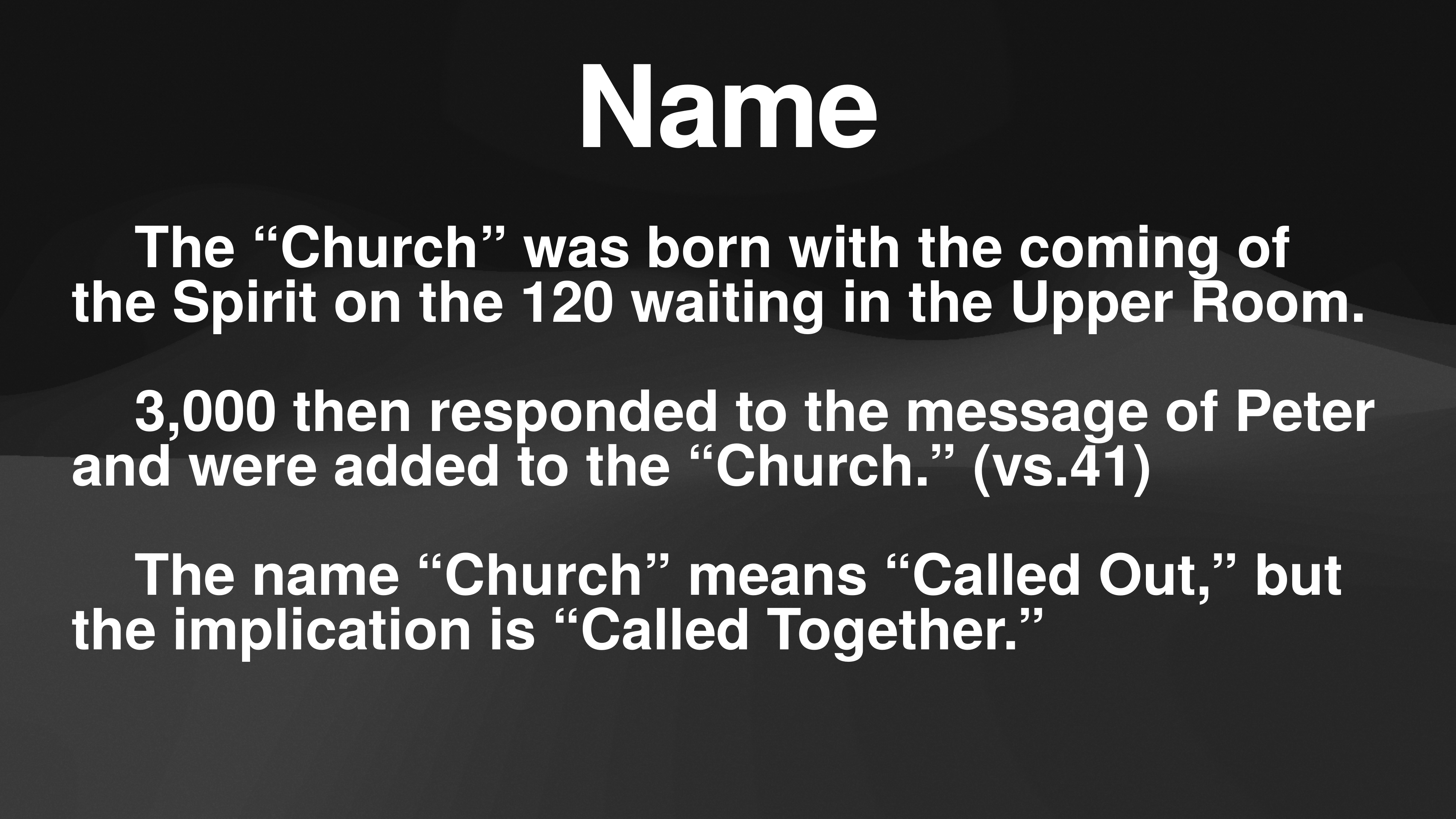

# Name
    The “Church” was born with the coming of the Spirit on the 120 waiting in the Upper Room.

    3,000 then responded to the message of Peter and were added to the “Church.” (vs.41)

    The name “Church” means “Called Out,” but the implication is “Called Together.”